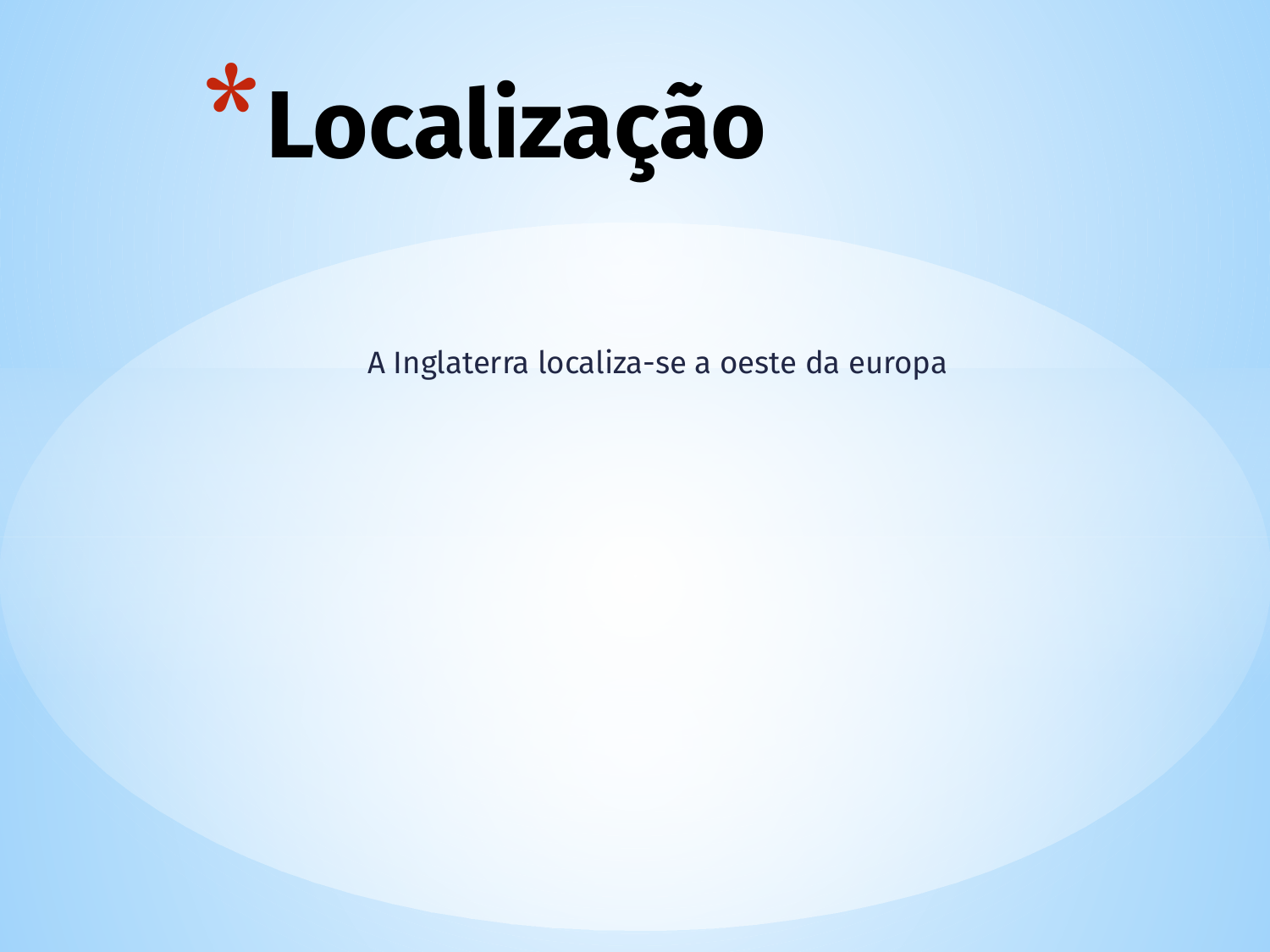

# Localização
A Inglaterra localiza-se a oeste da europa